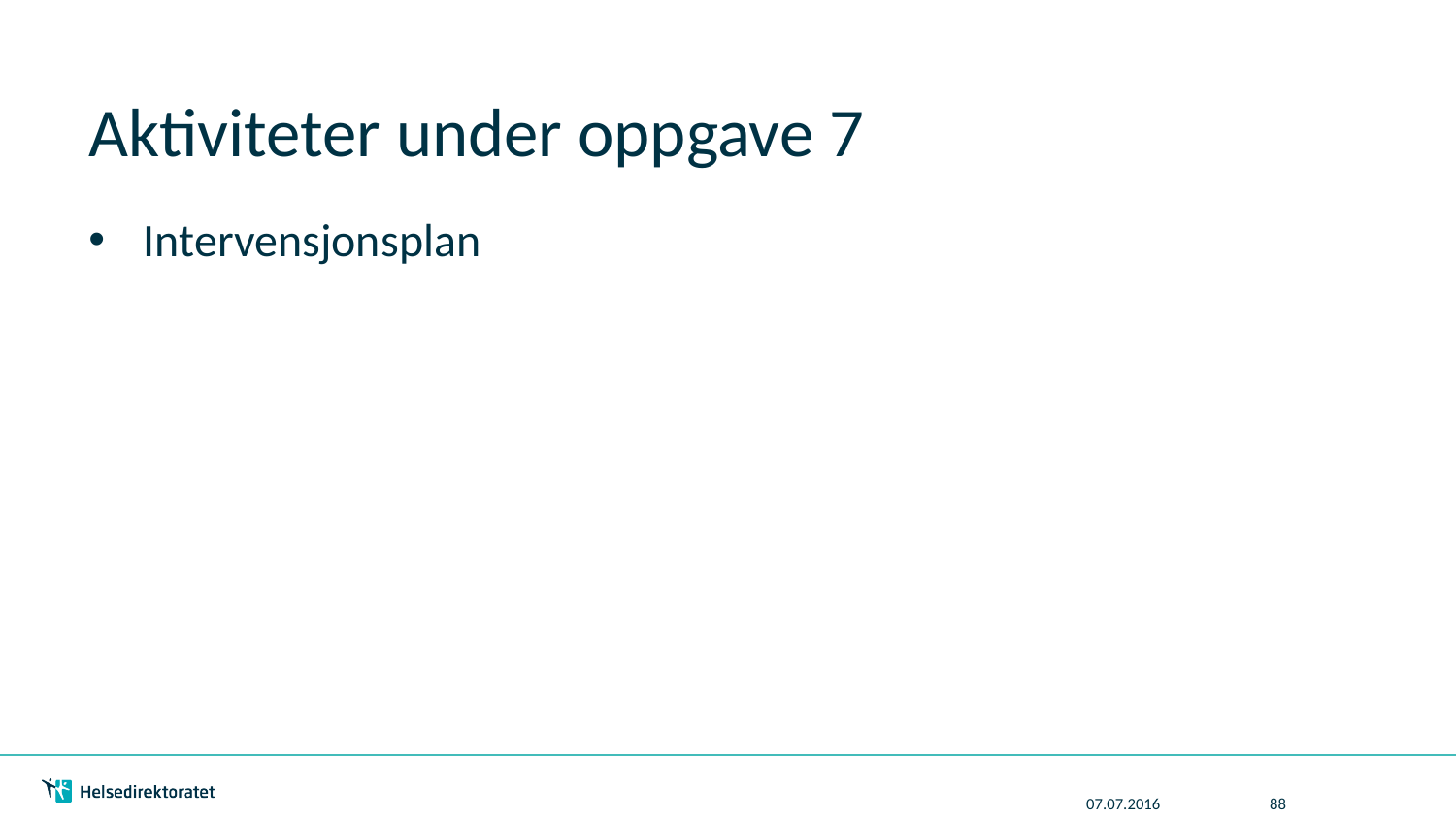

# Aktiviteter under oppgave 7
Intervensjonsplan

07.07.2016
88